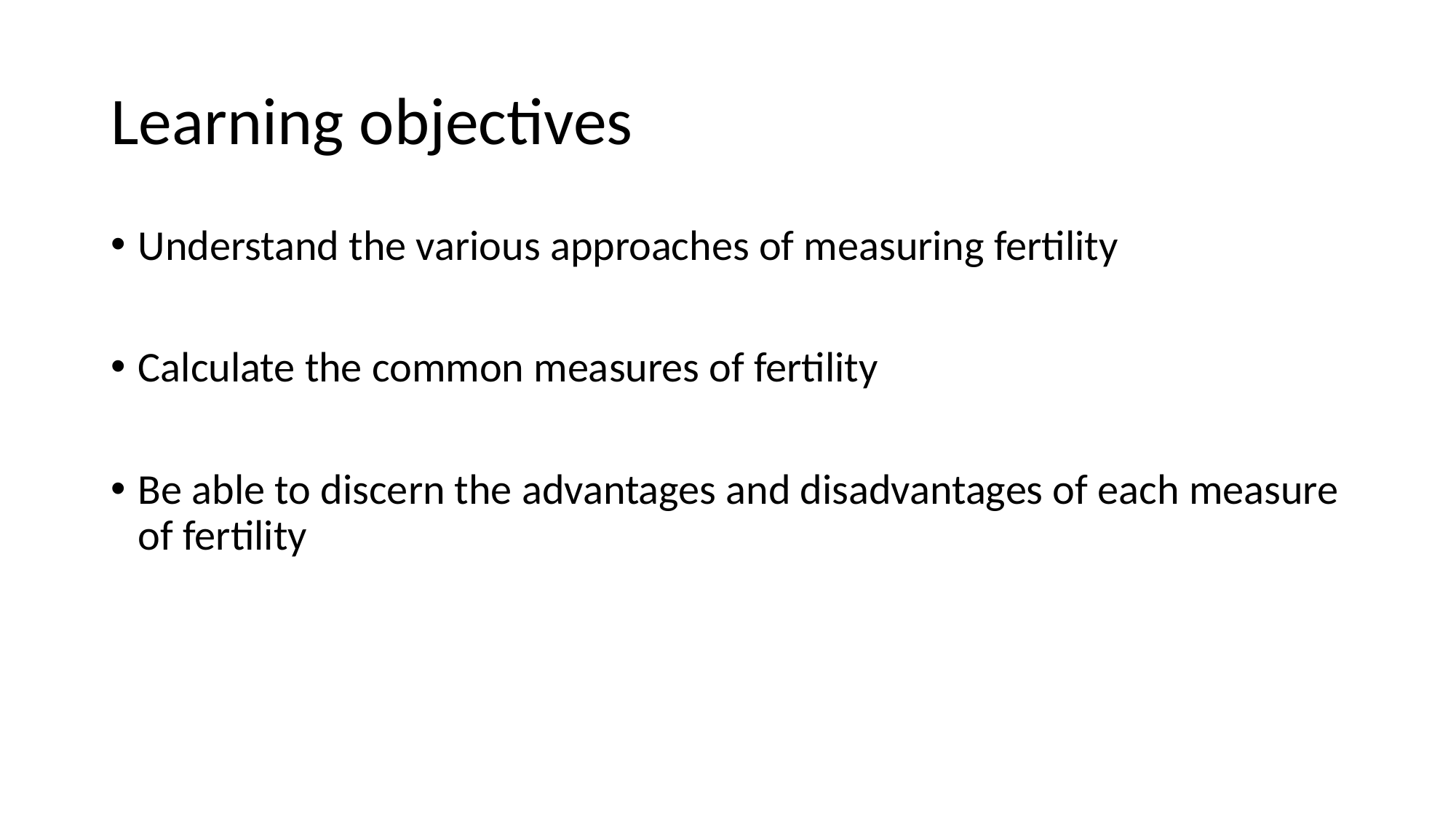

# Learning objectives
Understand the various approaches of measuring fertility

Calculate the common measures of fertility

Be able to discern the advantages and disadvantages of each measure of fertility